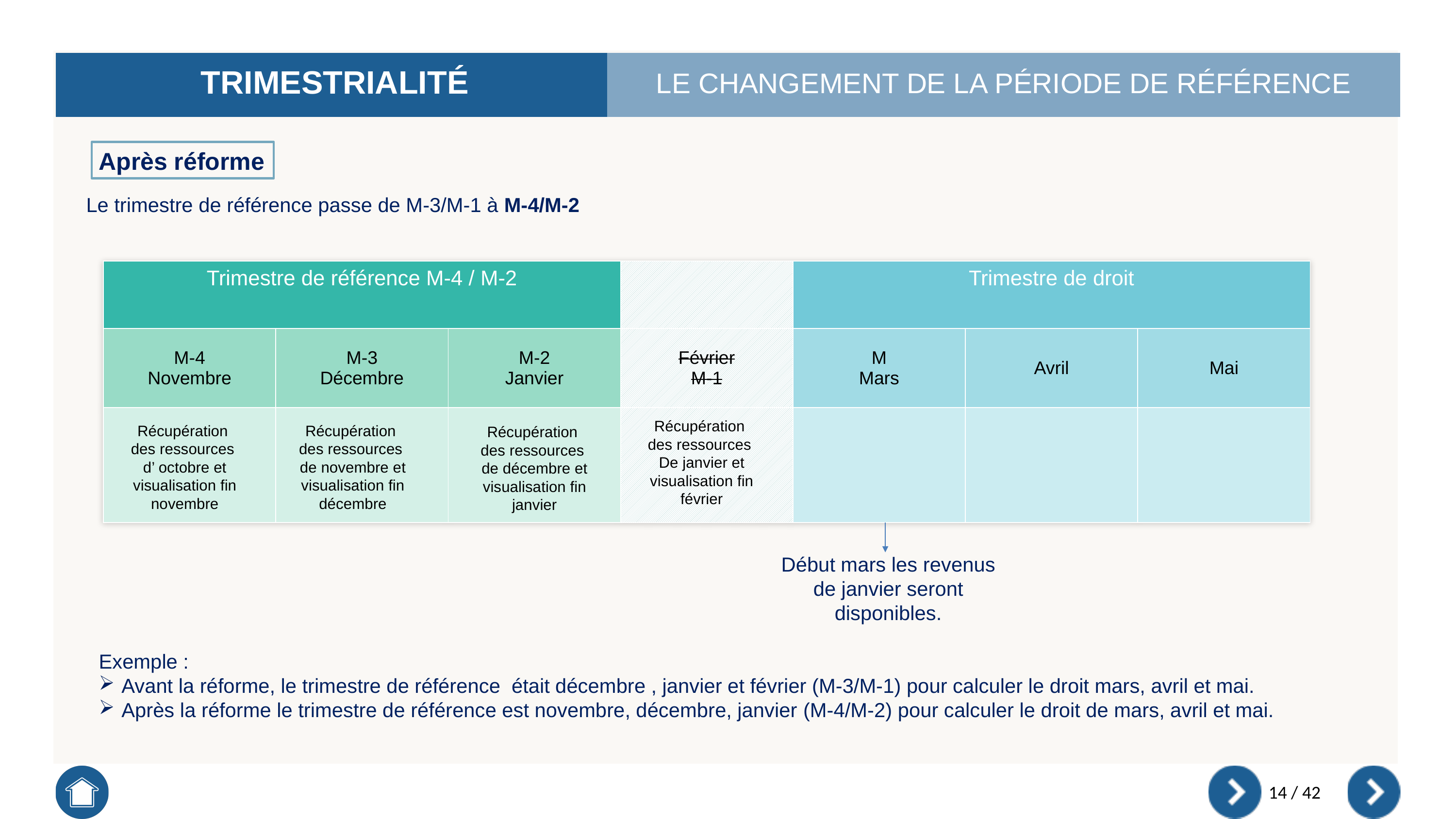

LE CHANGEMENT DE LA PÉRIODE DE RÉFÉRENCE
TRIMESTRIALITÉ
Après réforme
Le trimestre de référence passe de M-3/M-1 à M-4/M-2
| Trimestre de référence M-4 / M-2 |  |  |  | Trimestre de droit |  |  |
| --- | --- | --- | --- | --- | --- | --- |
| M-4 Novembre | M-3 Décembre | M-2 Janvier | Février M-1 | M Mars | Avril | Mai |
|  |  |  |  |  |  |  |
Récupération
des ressources
De janvier et visualisation fin février
Récupération ​
des ressources ​
d’ octobre et visualisation fin novembre​
Récupération
des ressources
de novembre et visualisation fin décembre
Récupération
des ressources
de décembre et visualisation fin janvier
Début mars les revenus de janvier seront disponibles.
Exemple :
Avant la réforme, le trimestre de référence  était décembre , janvier et février (M-3/M-1) pour calculer le droit mars, avril et mai.
Après la réforme le trimestre de référence est novembre, décembre, janvier (M-4/M-2) pour calculer le droit de mars, avril et mai.